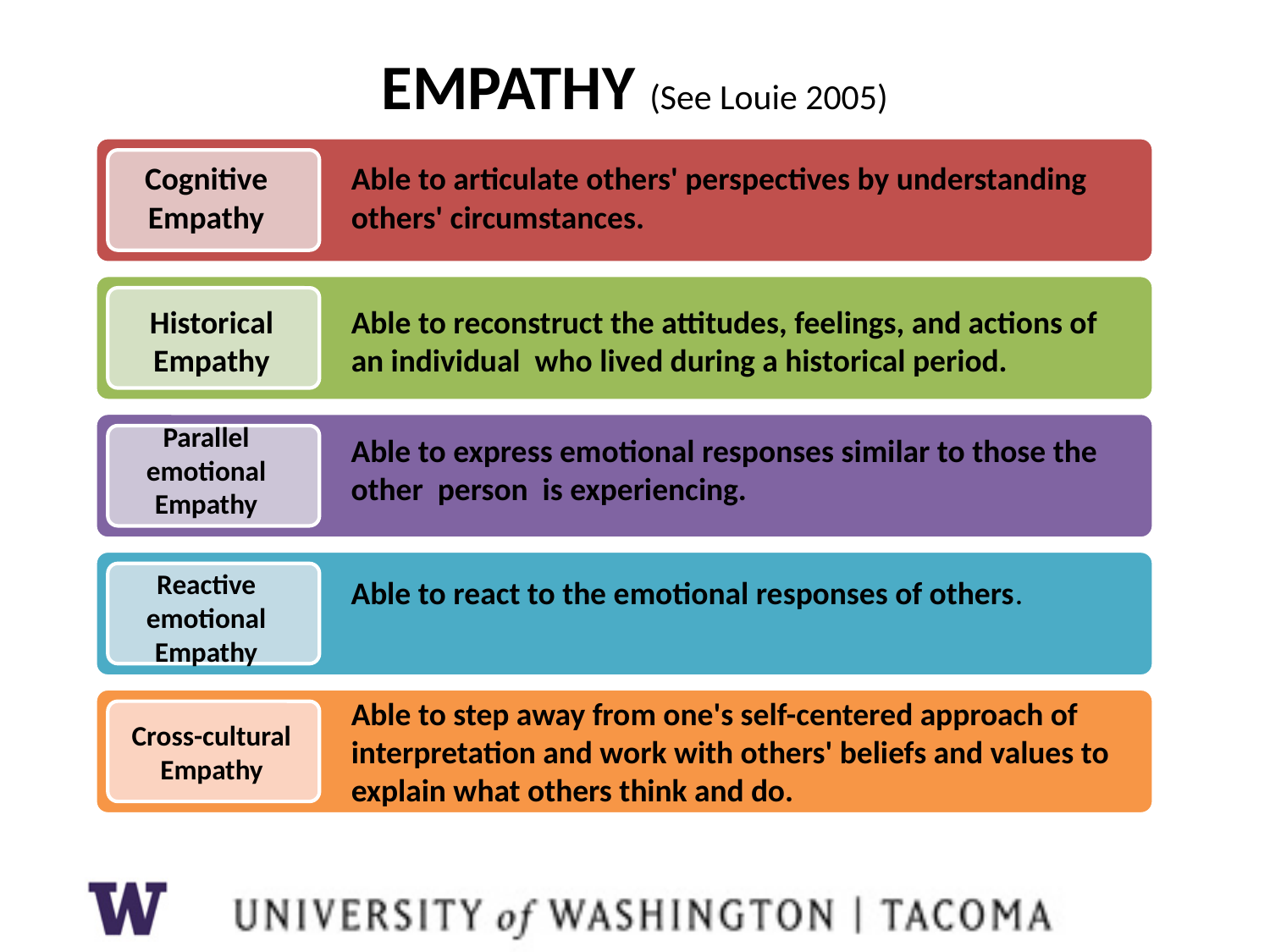

# EMPATHY (See Louie 2005)

Cognitive Empathy
Able to articulate others' perspectives by understanding
others' circumstances.
Historical Empathy

Able to reconstruct the attitudes, feelings, and actions of an individual  who lived during a historical period.

Parallel emotional Empathy

Able to express emotional responses similar to those the other  person  is experiencing.

Reactive emotional Empathy

Able to react to the emotional responses of others.

Able to step away from one's self-centered approach of interpretation and work with others' beliefs and values to
explain what others think and do.
Cross-cultural Empathy